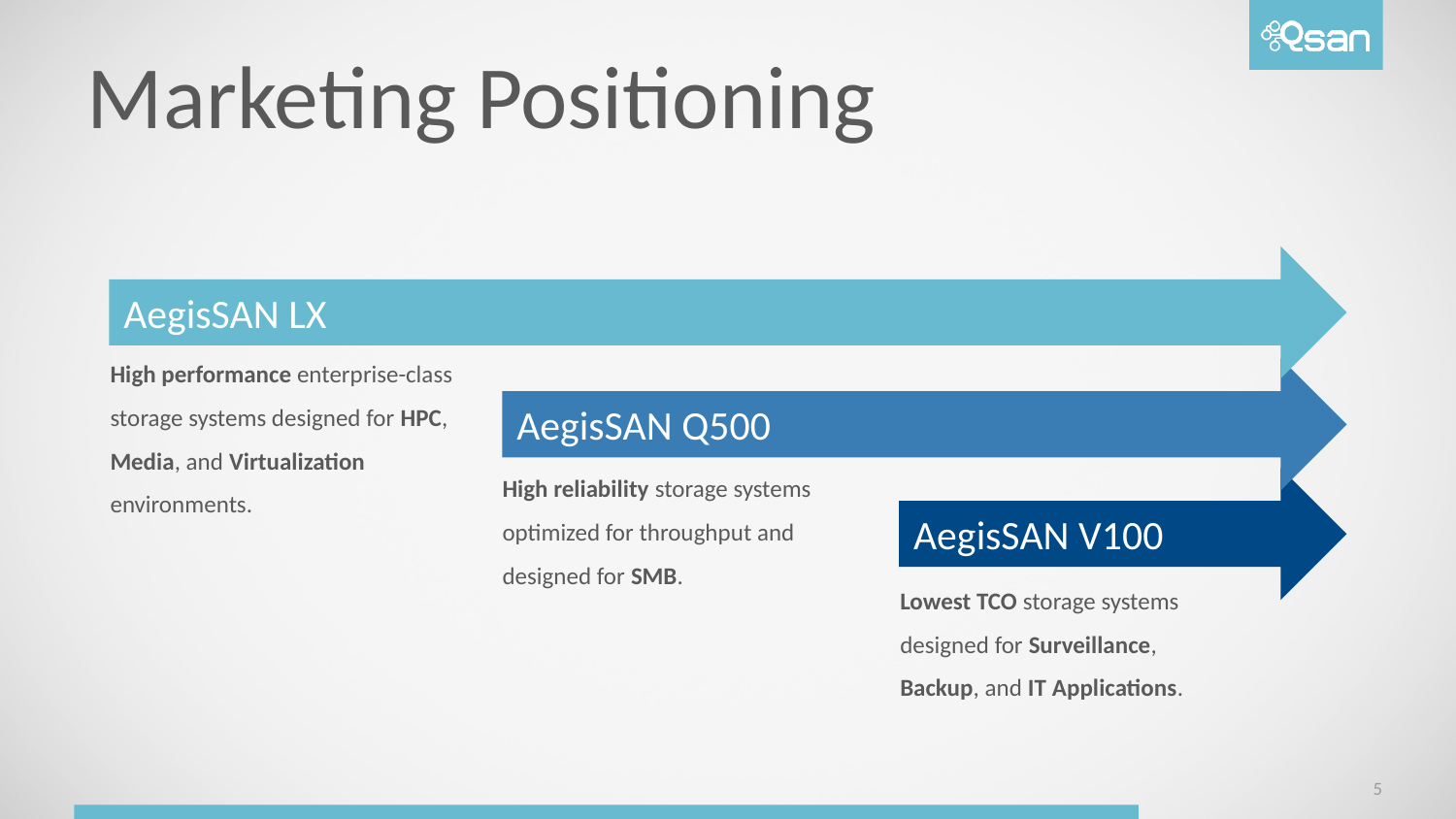

# Marketing Positioning
AegisSAN LX
High performance enterprise-class storage systems designed for HPC, Media, and Virtualization environments.
AegisSAN Q500

High reliability storage systems optimized for throughput and designed for SMB.
AegisSAN V100
Lowest TCO storage systems designed for Surveillance, Backup, and IT Applications.
5